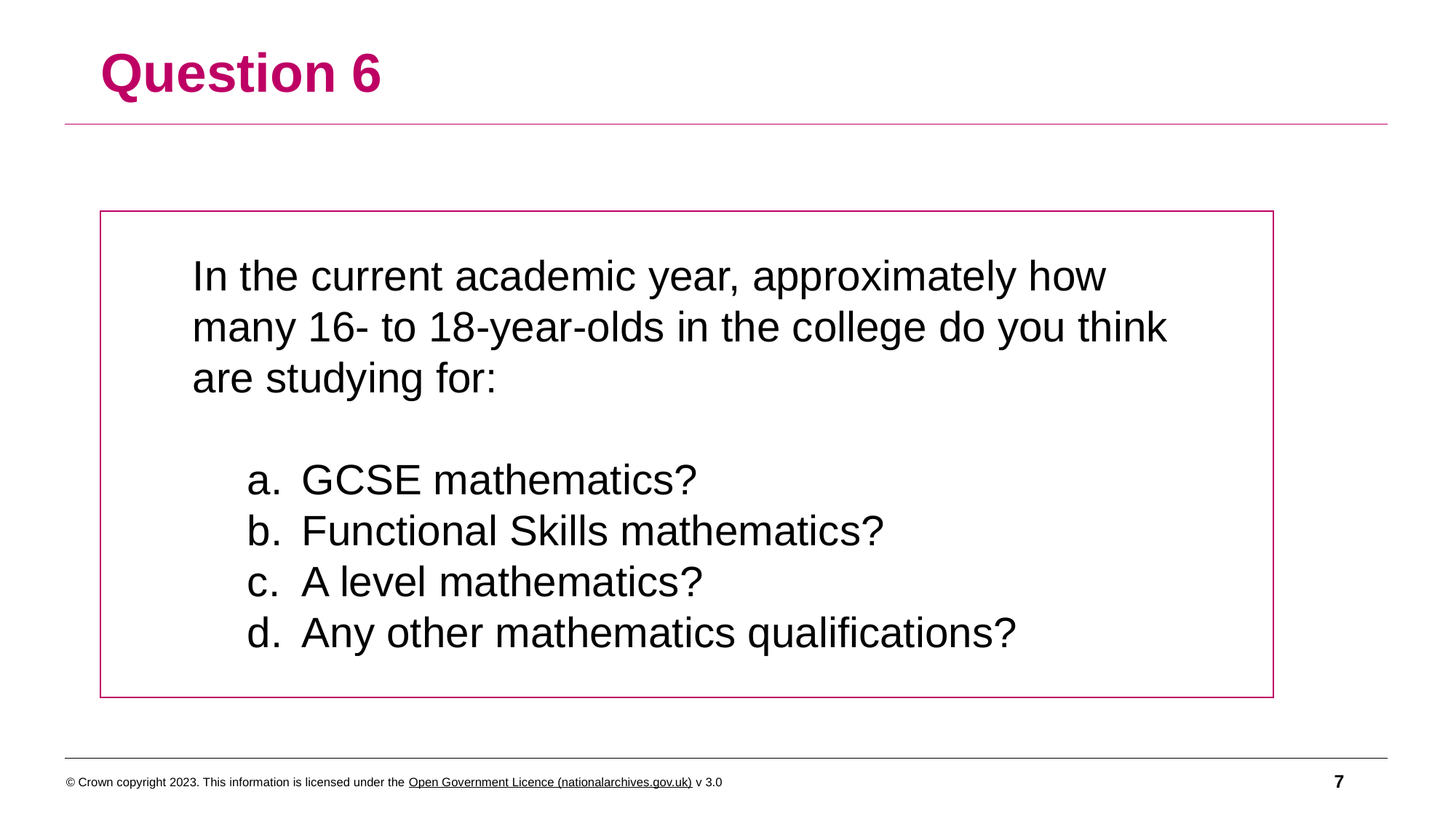

Question 6

In the current academic year, approximately how many 16- to 18-year-olds in the college do you think are studying for:

GCSE mathematics?
Functional Skills mathematics?
A level mathematics?
Any other mathematics qualifications?
7
© Crown copyright 2023. This information is licensed under the Open Government Licence (nationalarchives.gov.uk) v 3.0